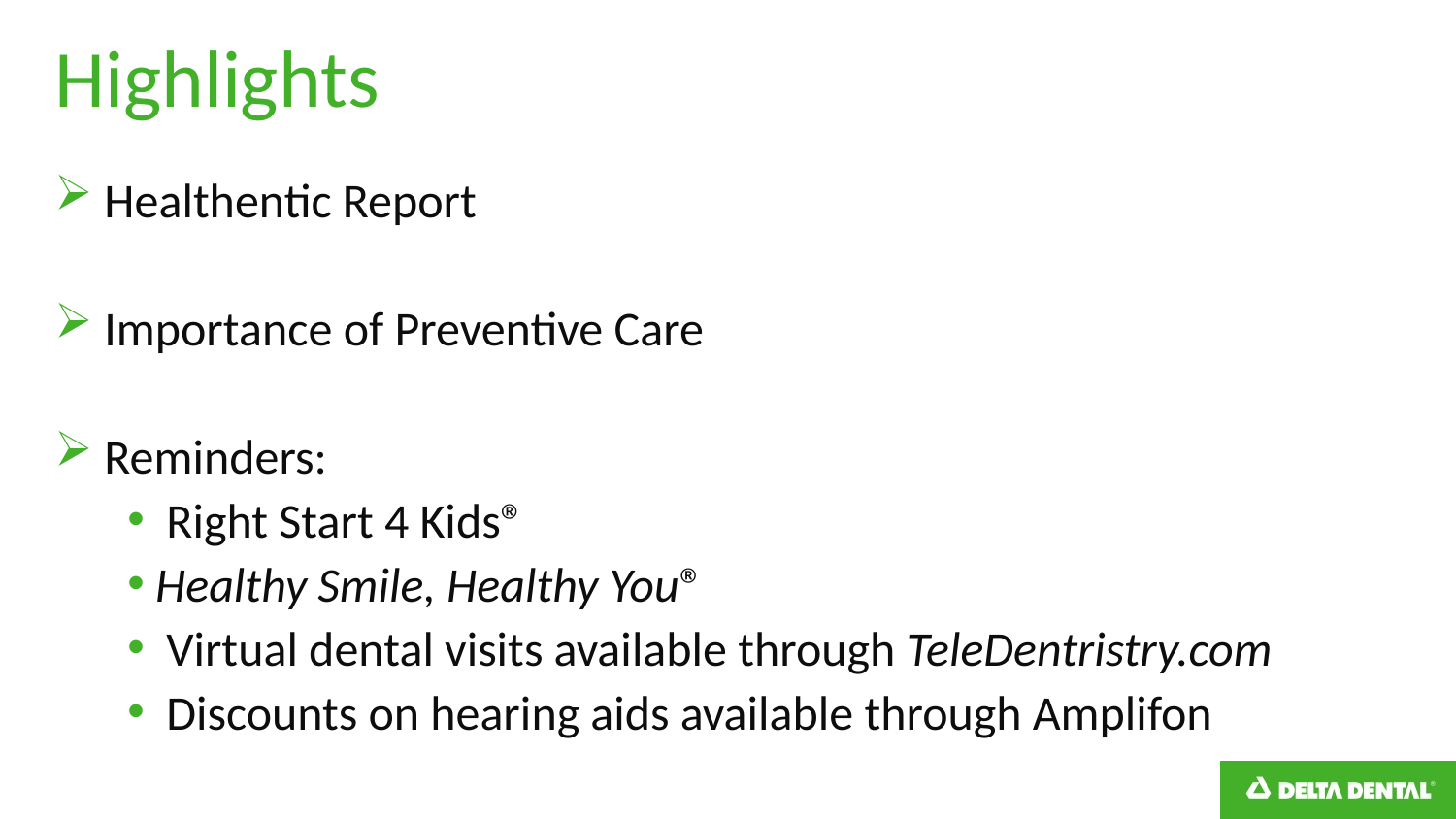

# Highlights
 Healthentic Report

 Importance of Preventive Care

 Reminders:
 Right Start 4 Kids®
Healthy Smile, Healthy You®
 Virtual dental visits available through TeleDentristry.com
 Discounts on hearing aids available through Amplifon